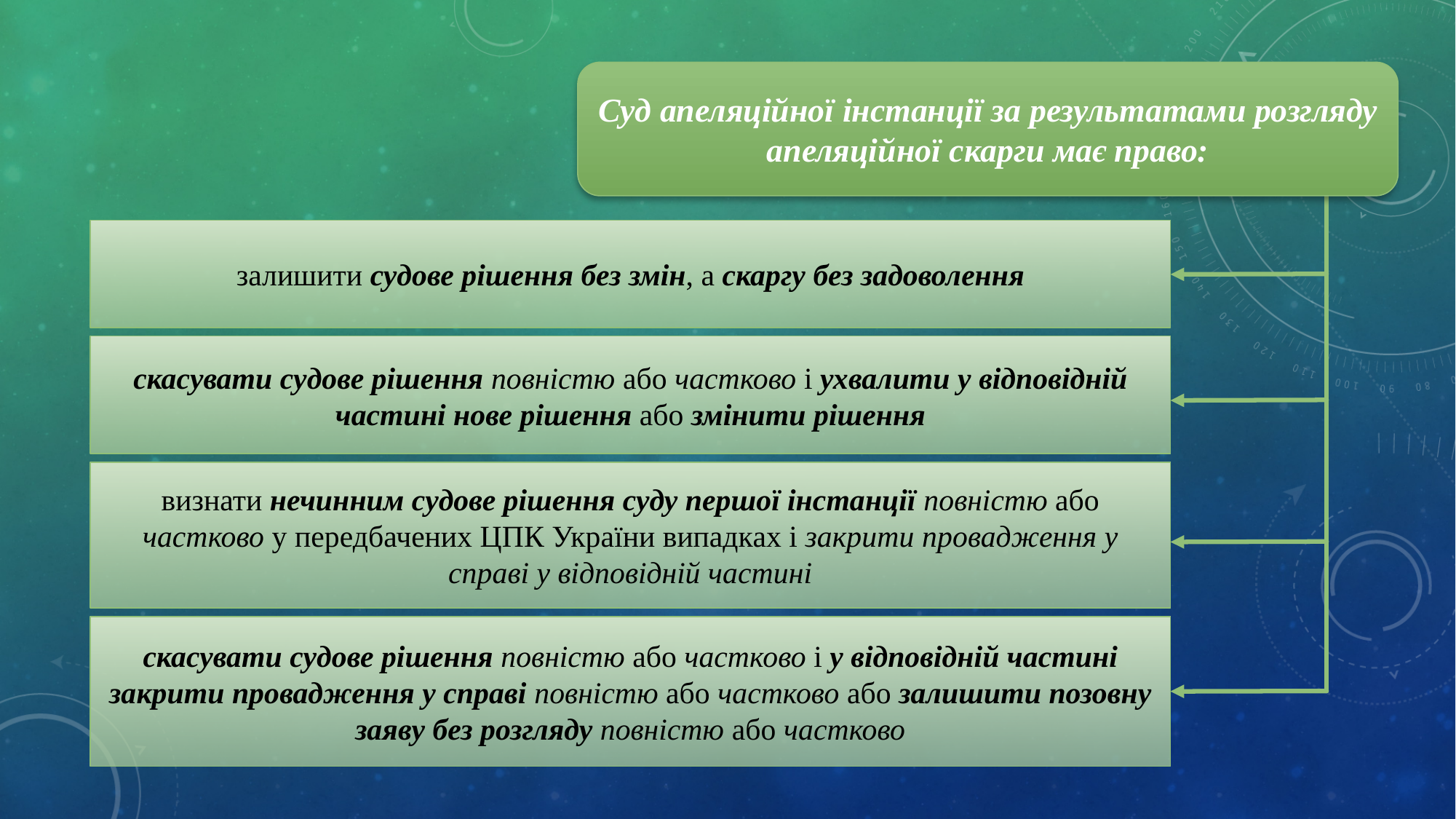

Суд апеляційної інстанції за результатами розгляду апеляційної скарги має право:
залишити судове рішення без змін, а скаргу без задоволення
скасувати судове рішення повністю або частково і ухвалити у відповідній частині нове рішення або змінити рішення
визнати нечинним судове рішення суду першої інстанції повністю або частково у передбачених ЦПК України випадках і закрити провадження у справі у відповідній частині
скасувати судове рішення повністю або частково і у відповідній частині закрити провадження у справі повністю або частково або залишити позовну заяву без розгляду повністю або частково